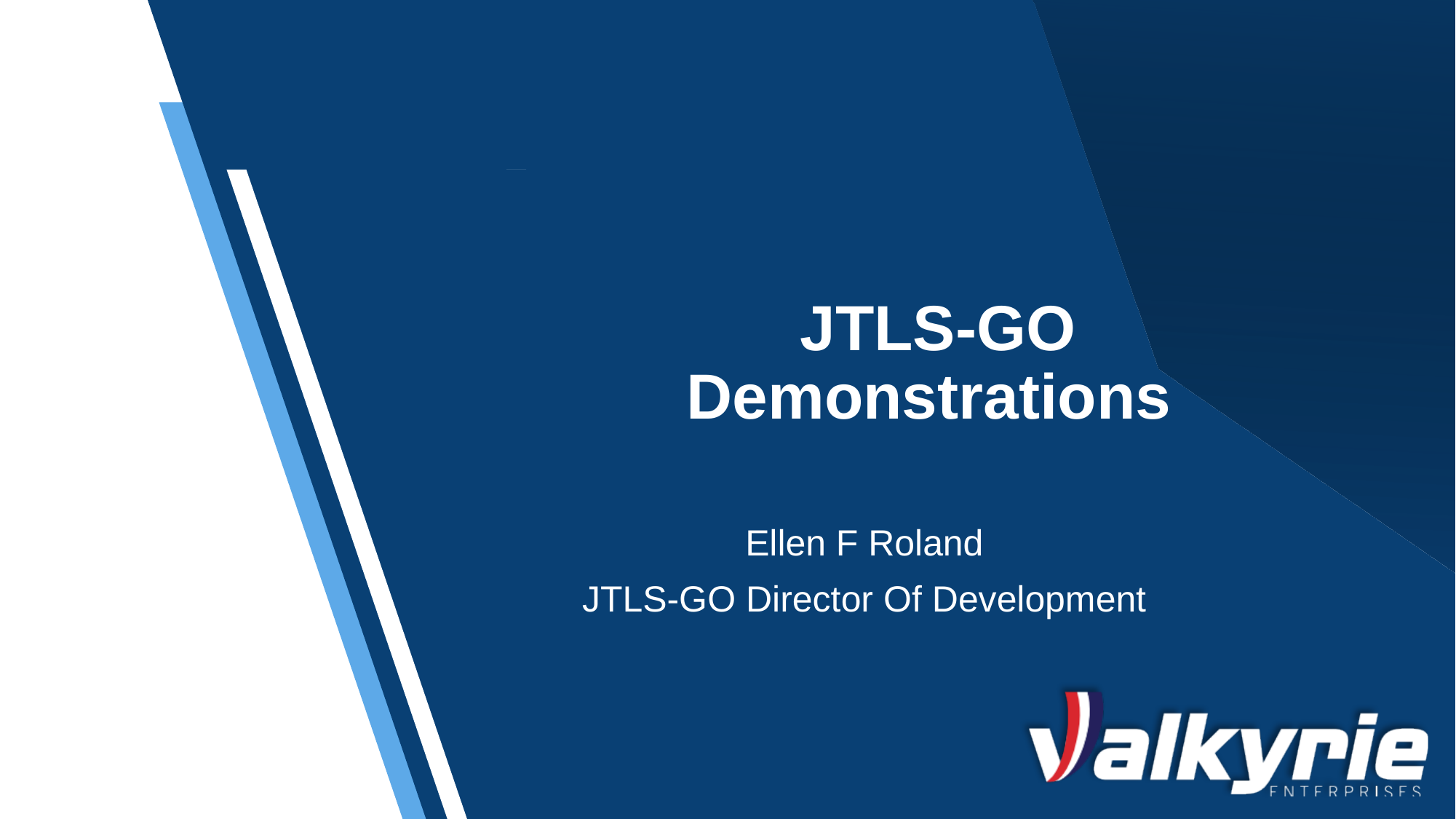

# JTLS-GO Demonstrations
Ellen F Roland
JTLS-GO Director Of Development